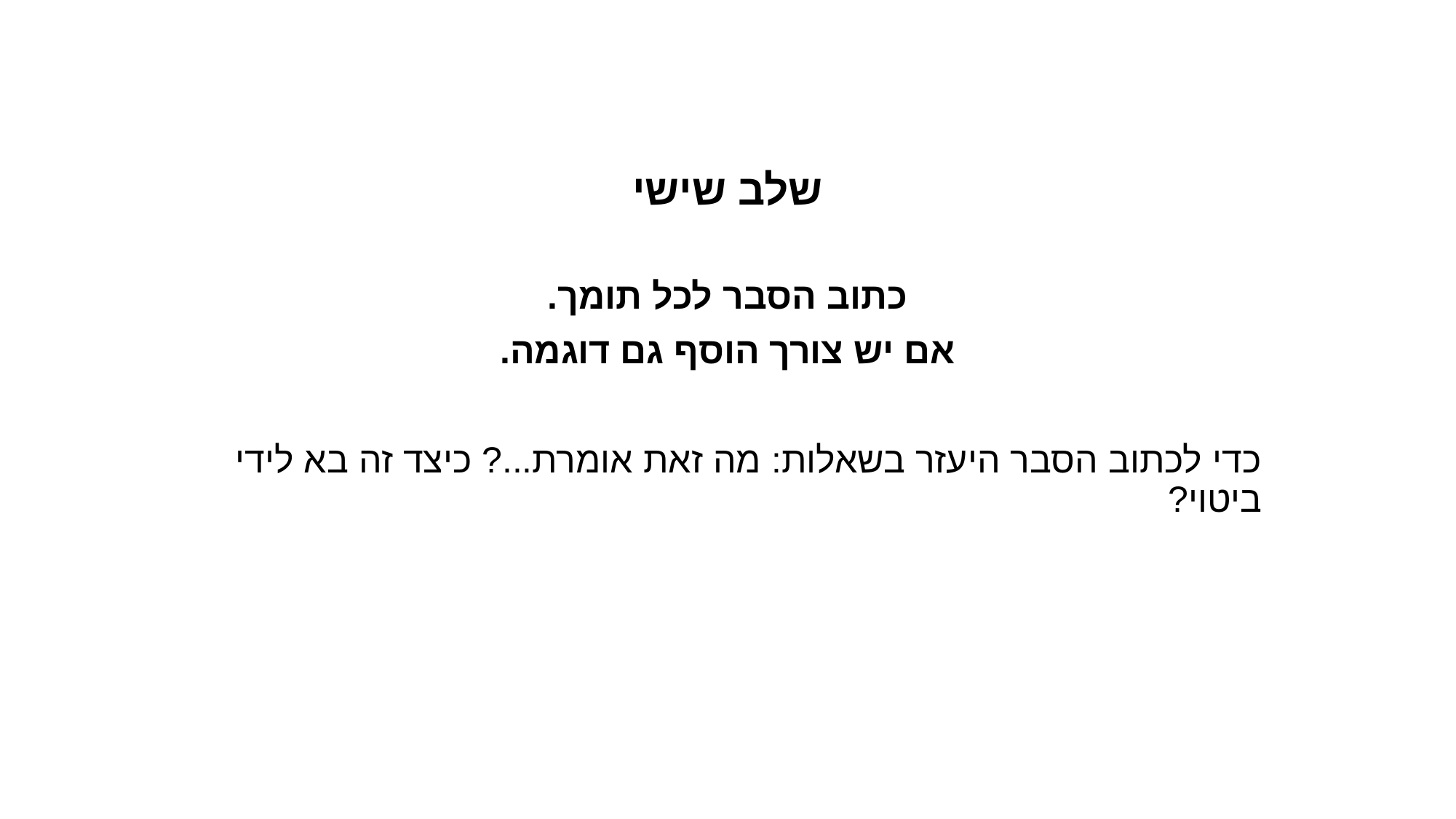

# שלב שישי
כתוב הסבר לכל תומך.
אם יש צורך הוסף גם דוגמה.

כדי לכתוב הסבר היעזר בשאלות: מה זאת אומרת...? כיצד זה בא לידי ביטוי?